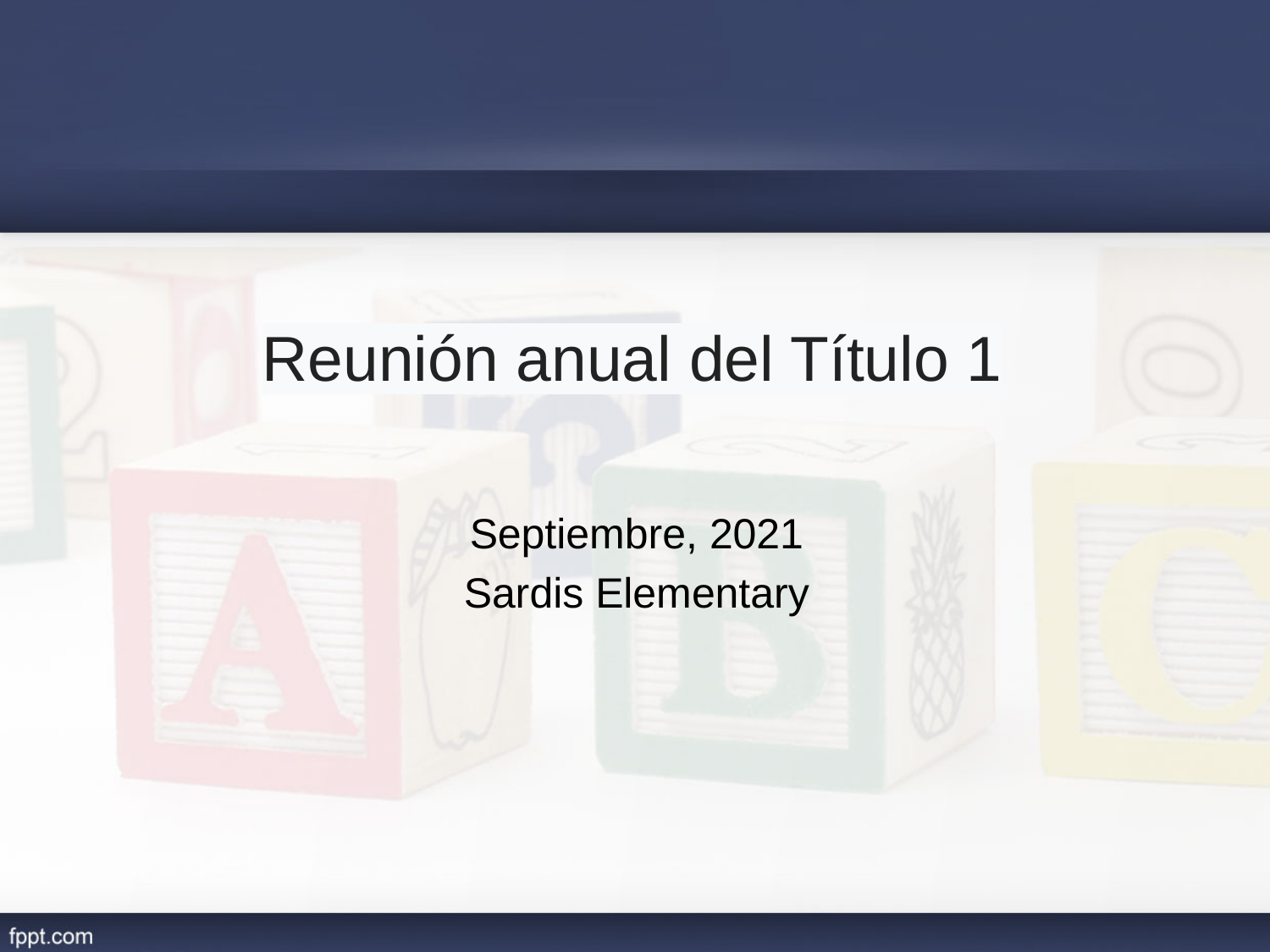

# Reunión anual del Título 1

Septiembre, 2021
Sardis Elementary